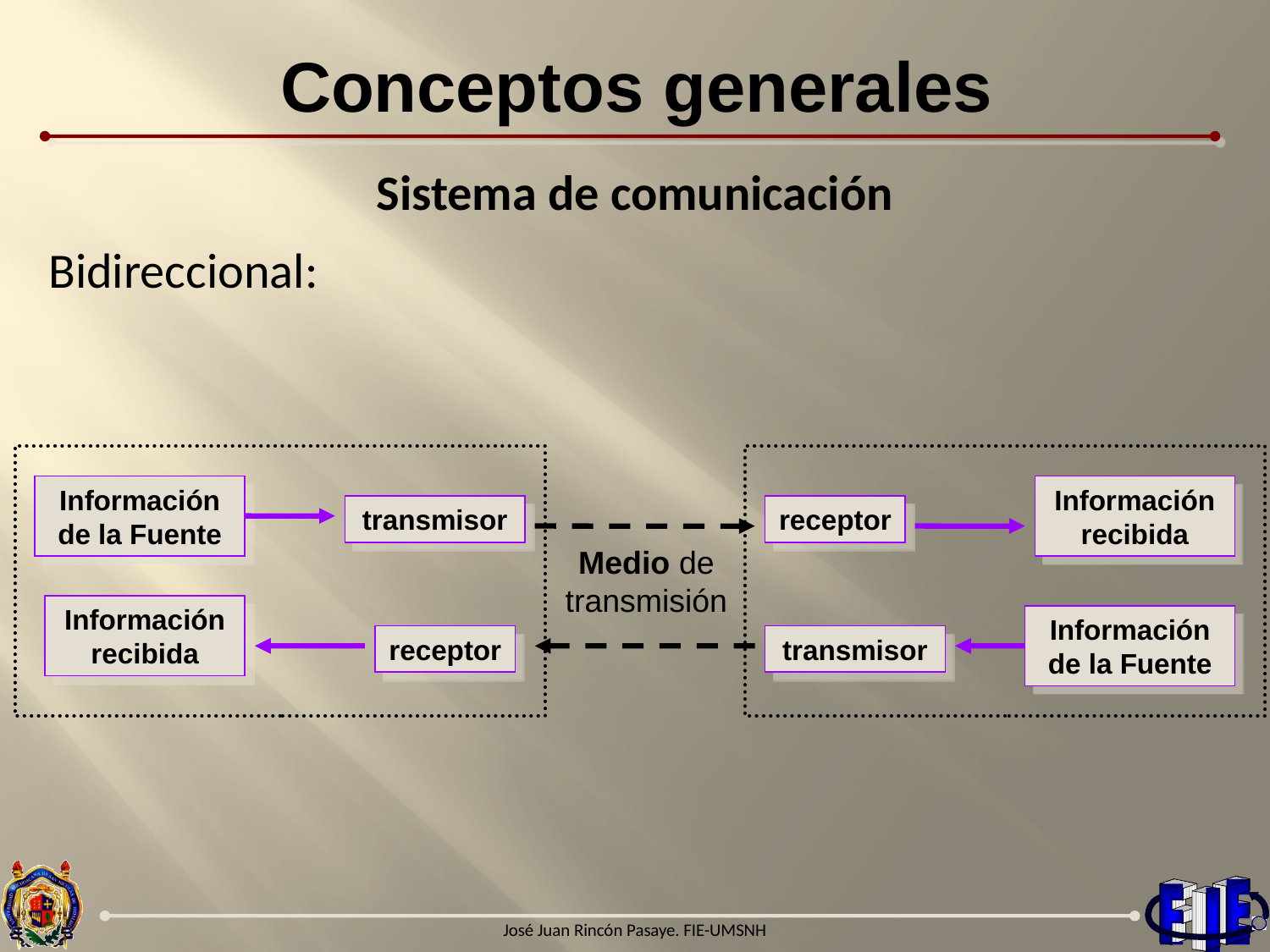

# Conceptos generales
Sistema de comunicación

 Bidireccional:

Información de la Fuente
Información recibida
transmisor
receptor

Medio de transmisión
Información recibida
Información de la Fuente
receptor
transmisor

José Juan Rincón Pasaye. FIE-UMSNH